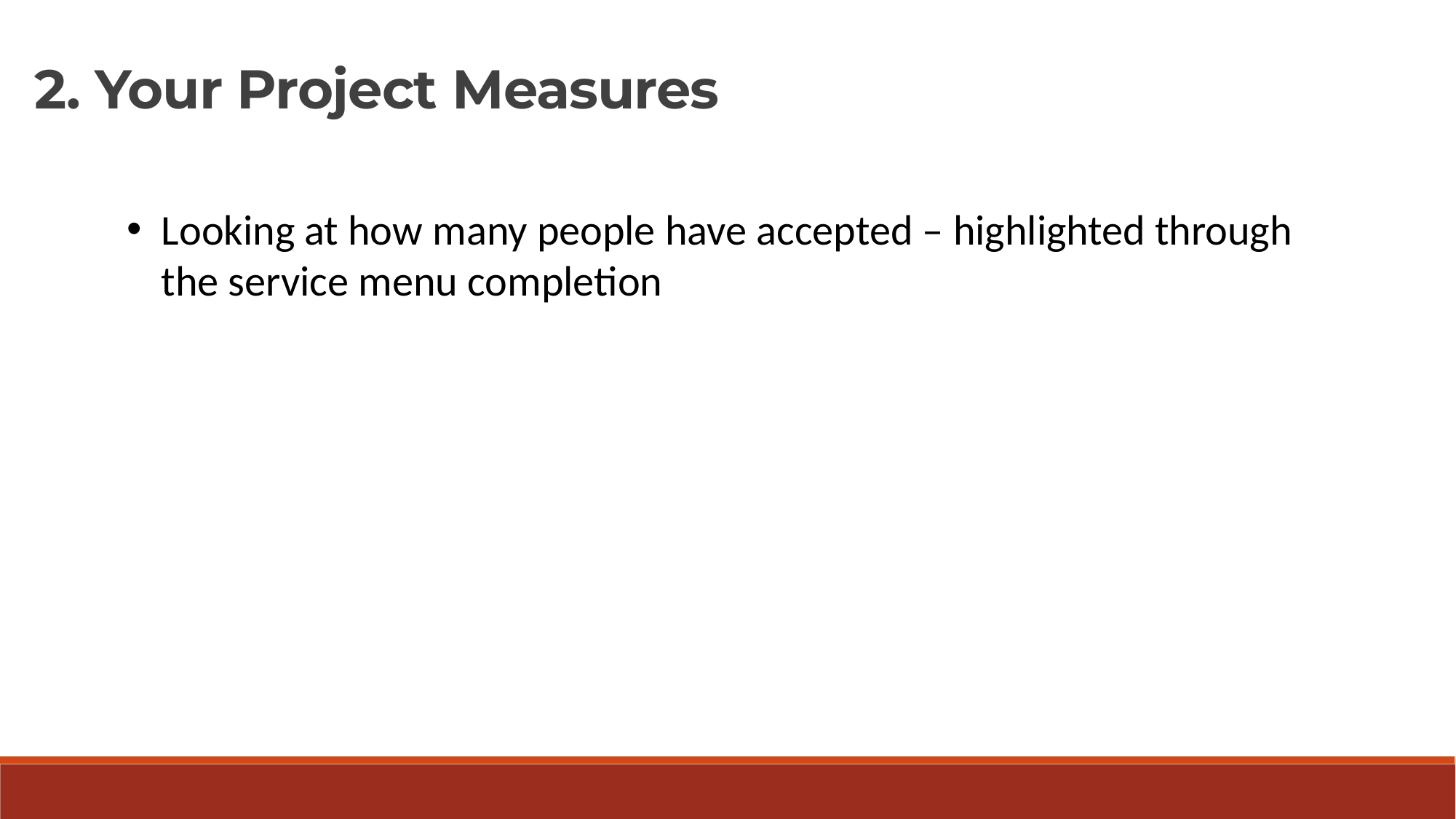

2. Your Project Measures
Looking at how many people have accepted – highlighted through the service menu completion